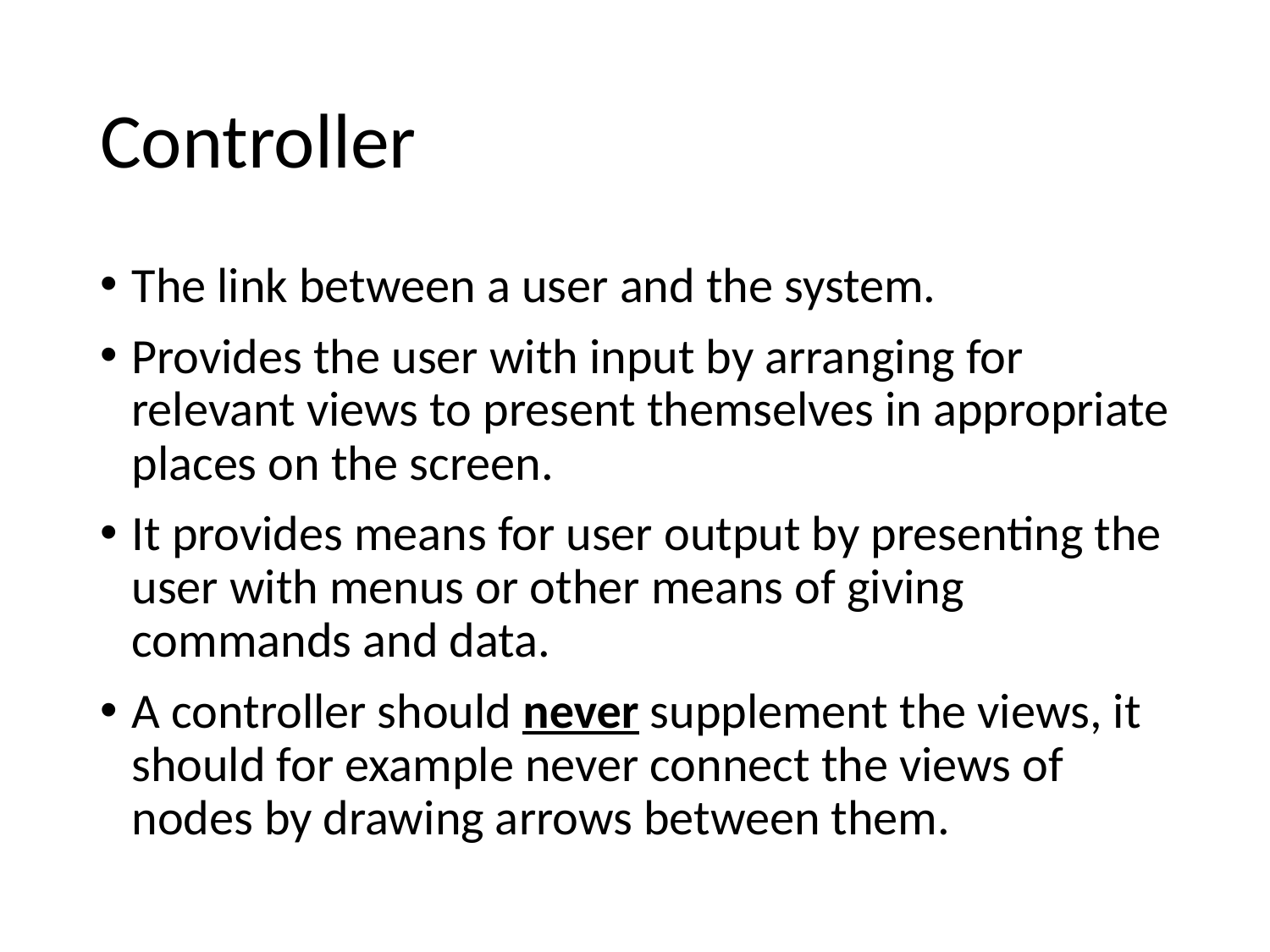

# Controller
The link between a user and the system.
Provides the user with input by arranging for relevant views to present themselves in appropriate places on the screen.
It provides means for user output by presenting the user with menus or other means of giving commands and data.
A controller should never supplement the views, it should for example never connect the views of nodes by drawing arrows between them.